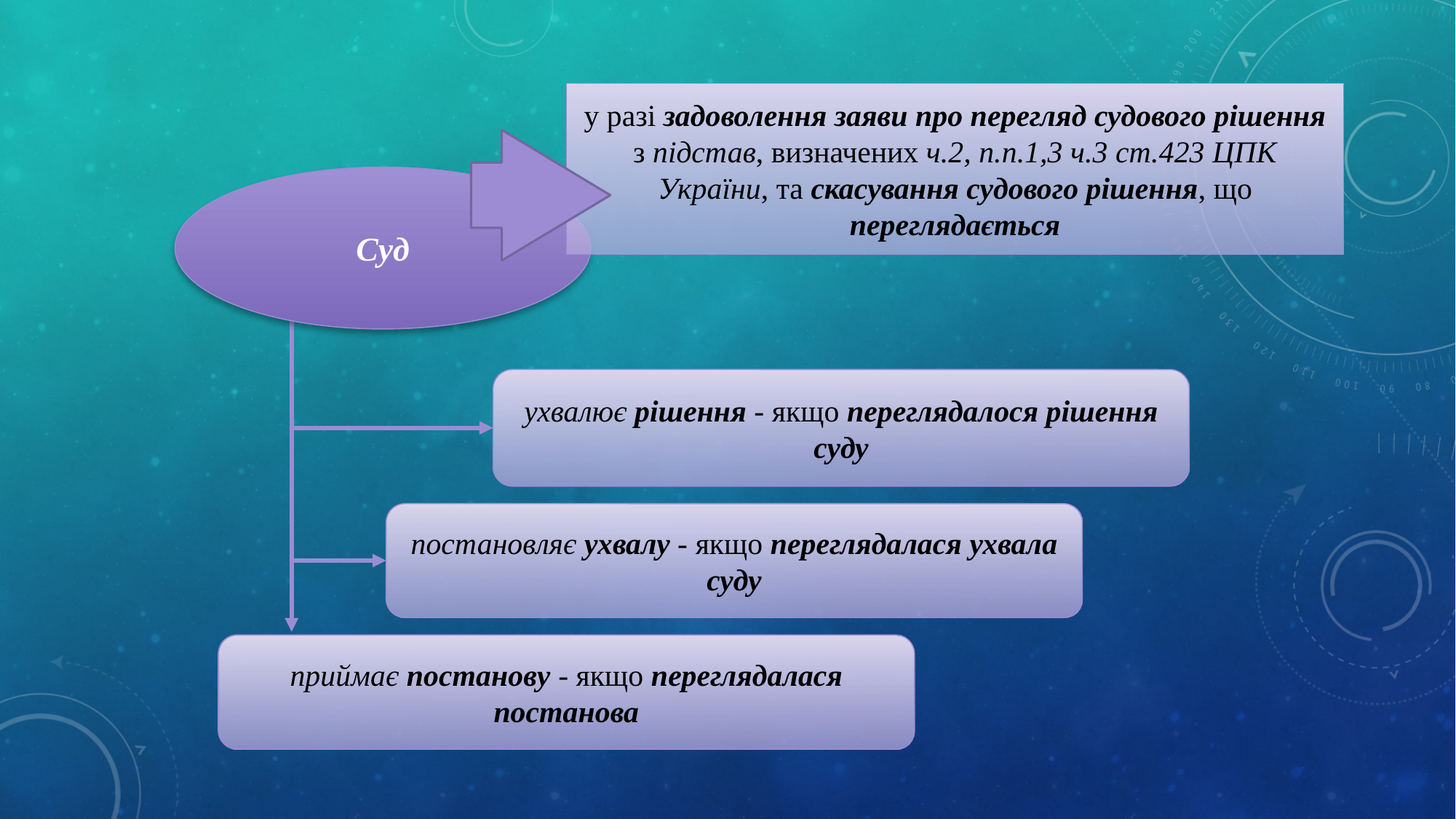

у разі задоволення заяви про перегляд судового рішення з підстав, визначених ч.2, п.п.1,3 ч.3 ст.423 ЦПК України, та скасування судового рішення, що переглядається

Суд
ухвалює рішення - якщо переглядалося рішення суду
постановляє ухвалу - якщо переглядалася ухвала суду
приймає постанову - якщо переглядалася постанова